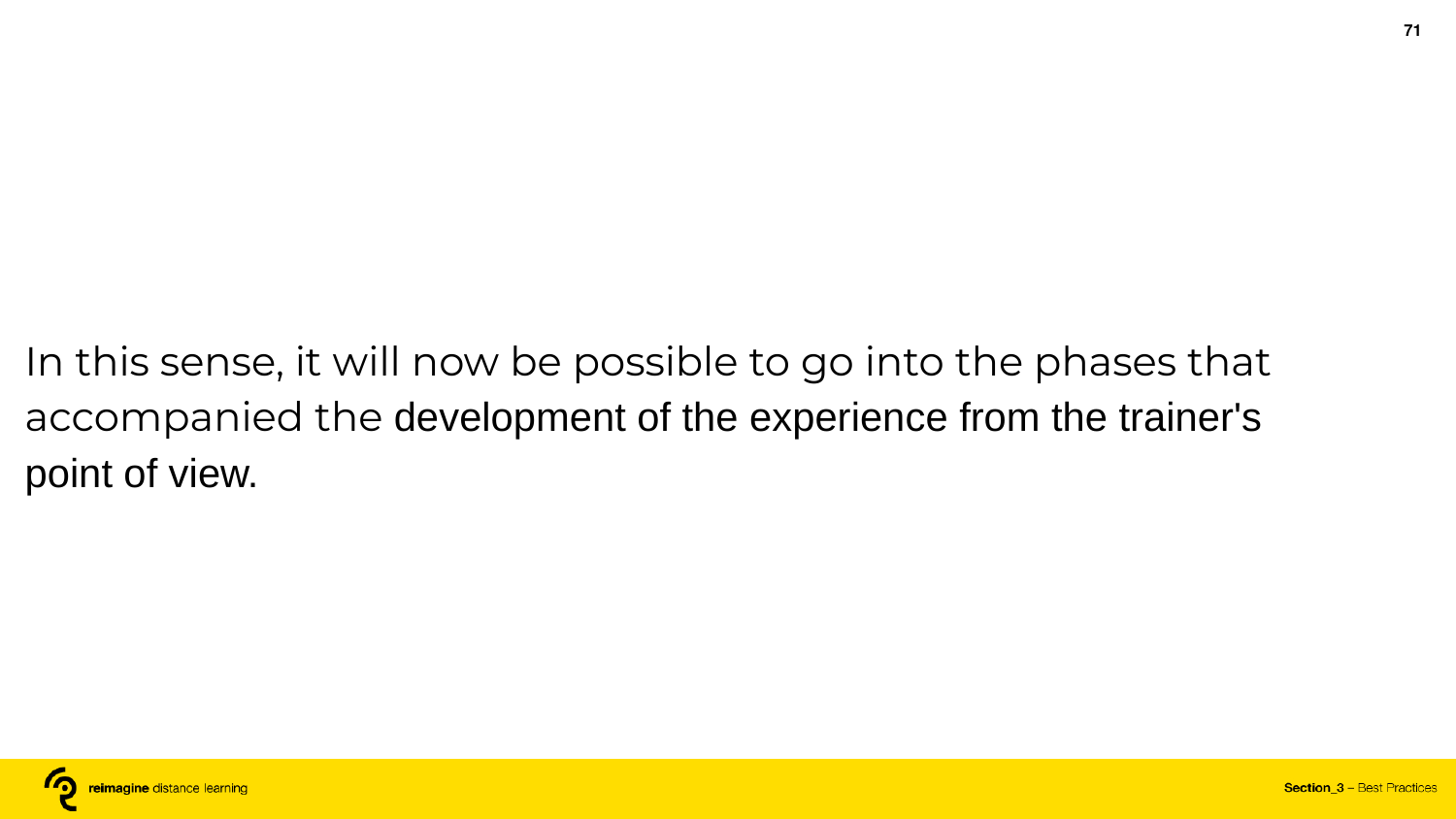

71
In this sense, it will now be possible to go into the phases that accompanied the development of the experience from the trainer's point of view.